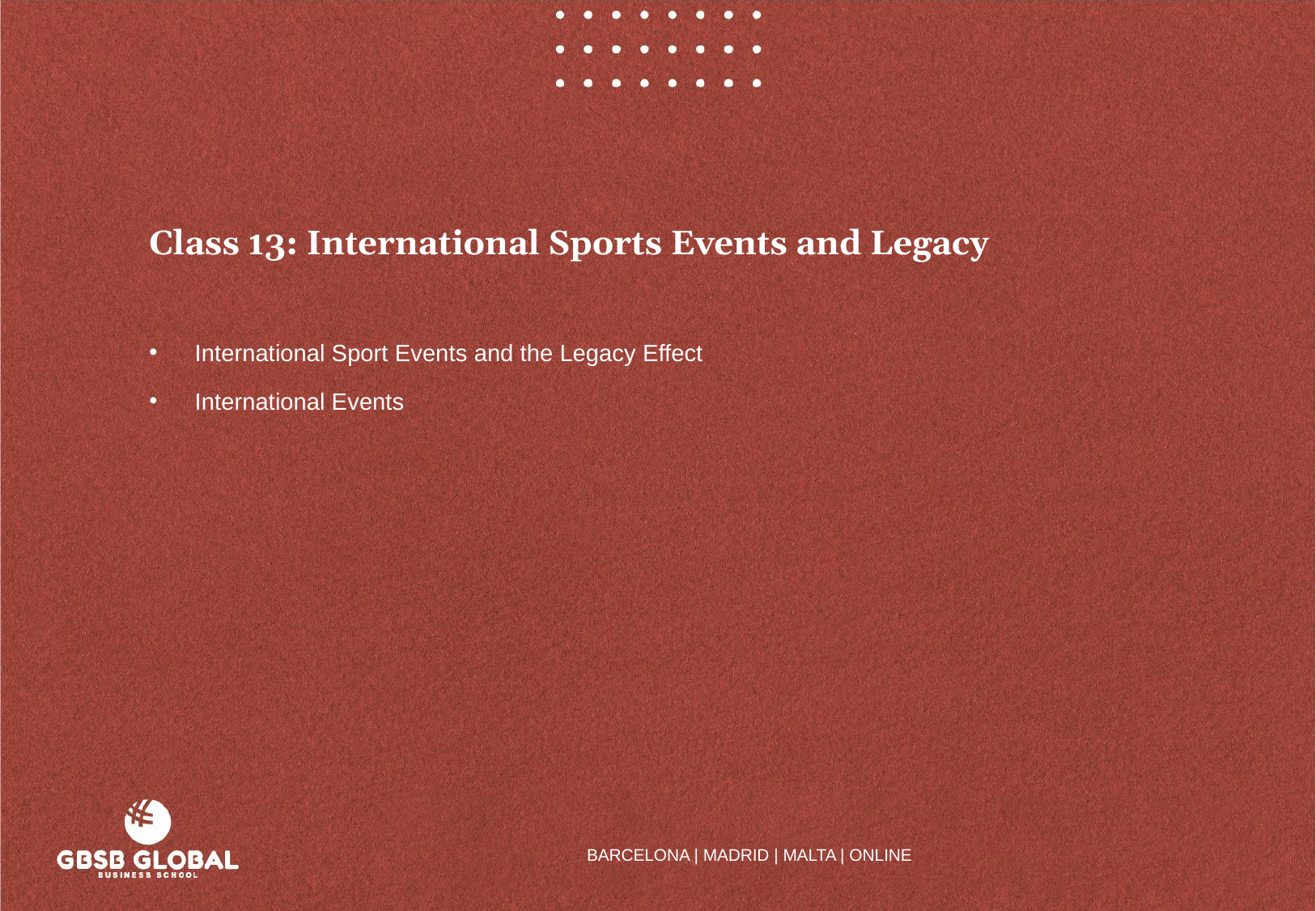

Class 13: International Sports Events and Legacy
International Sport Events and the Legacy Effect
International Events